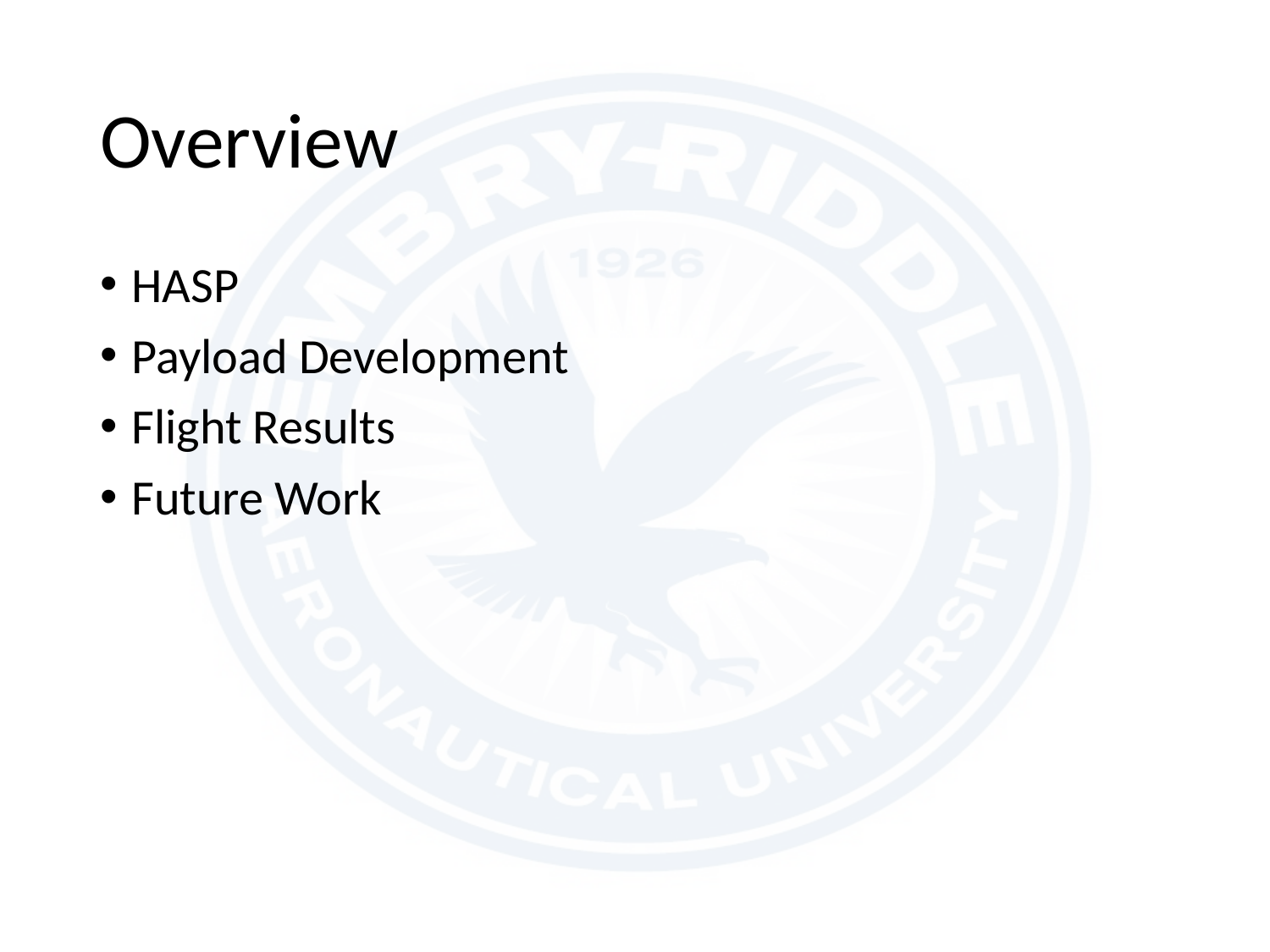

# Overview
HASP
Payload Development
Flight Results
Future Work